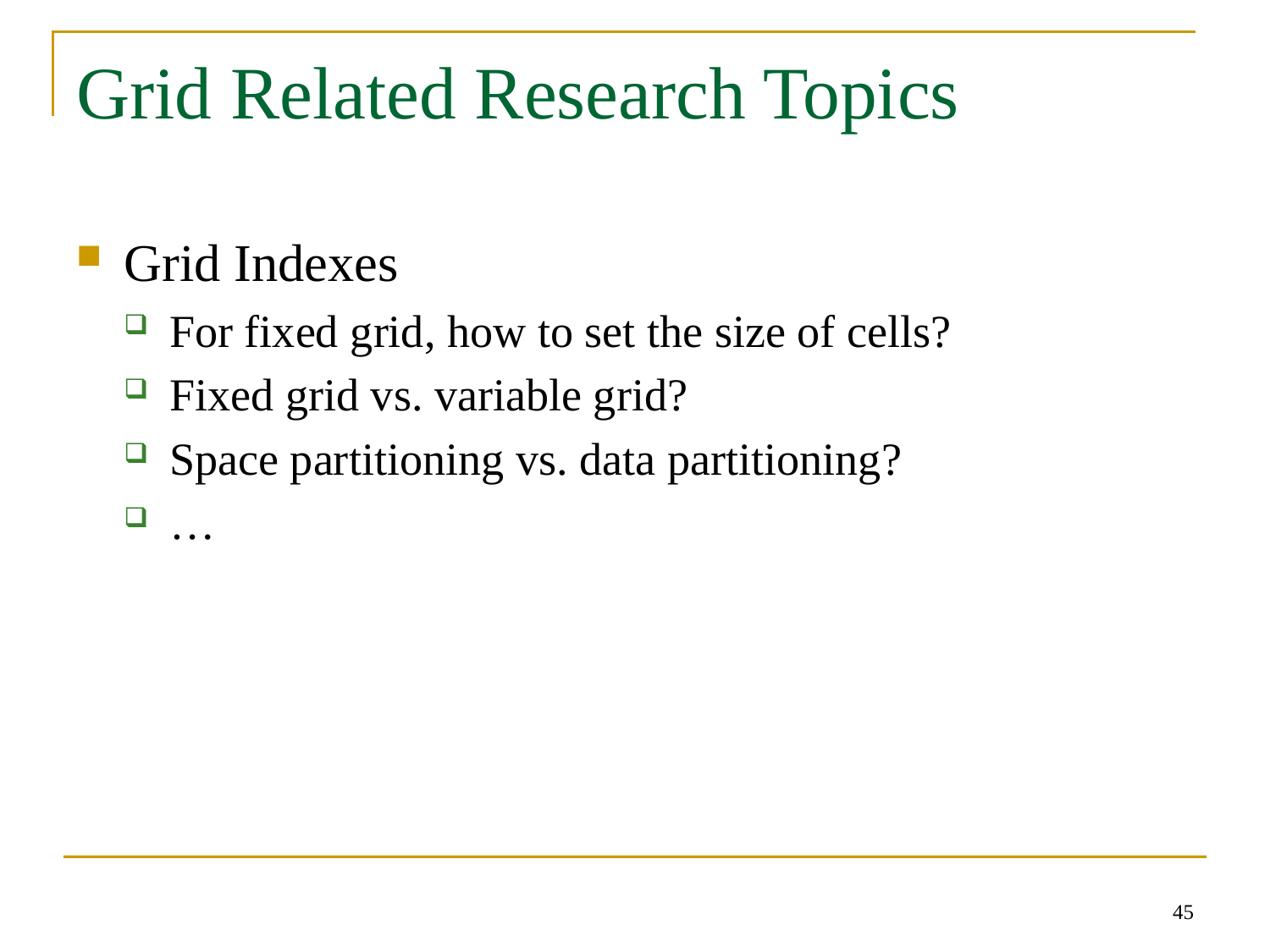

# Grid Related Research Topics
Grid Indexes
For fixed grid, how to set the size of cells?
Fixed grid vs. variable grid?
Space partitioning vs. data partitioning?
…
45